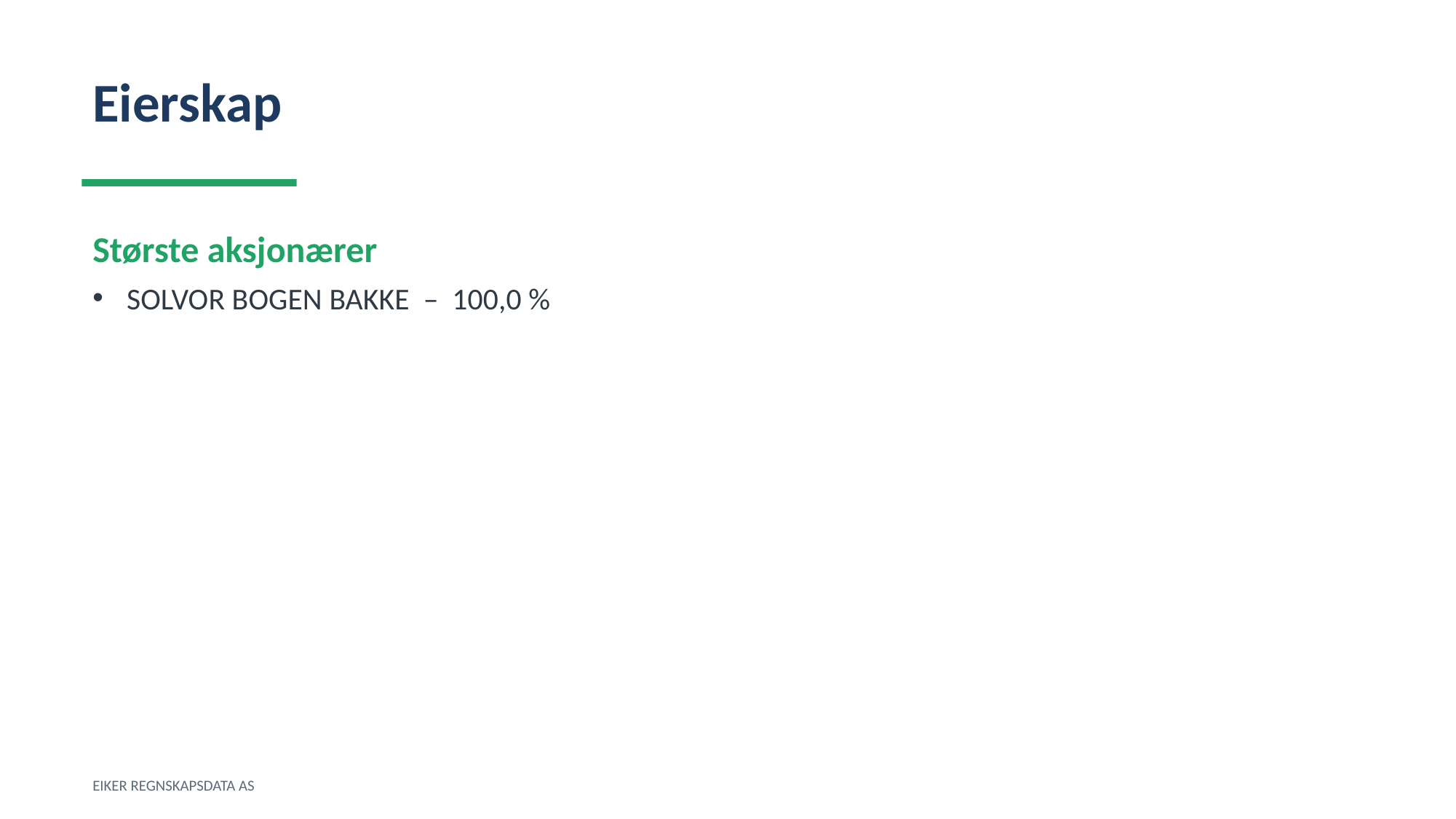

Eierskap

Største aksjonærer
SOLVOR BOGEN BAKKE  –  100,0 %
EIKER REGNSKAPSDATA AS